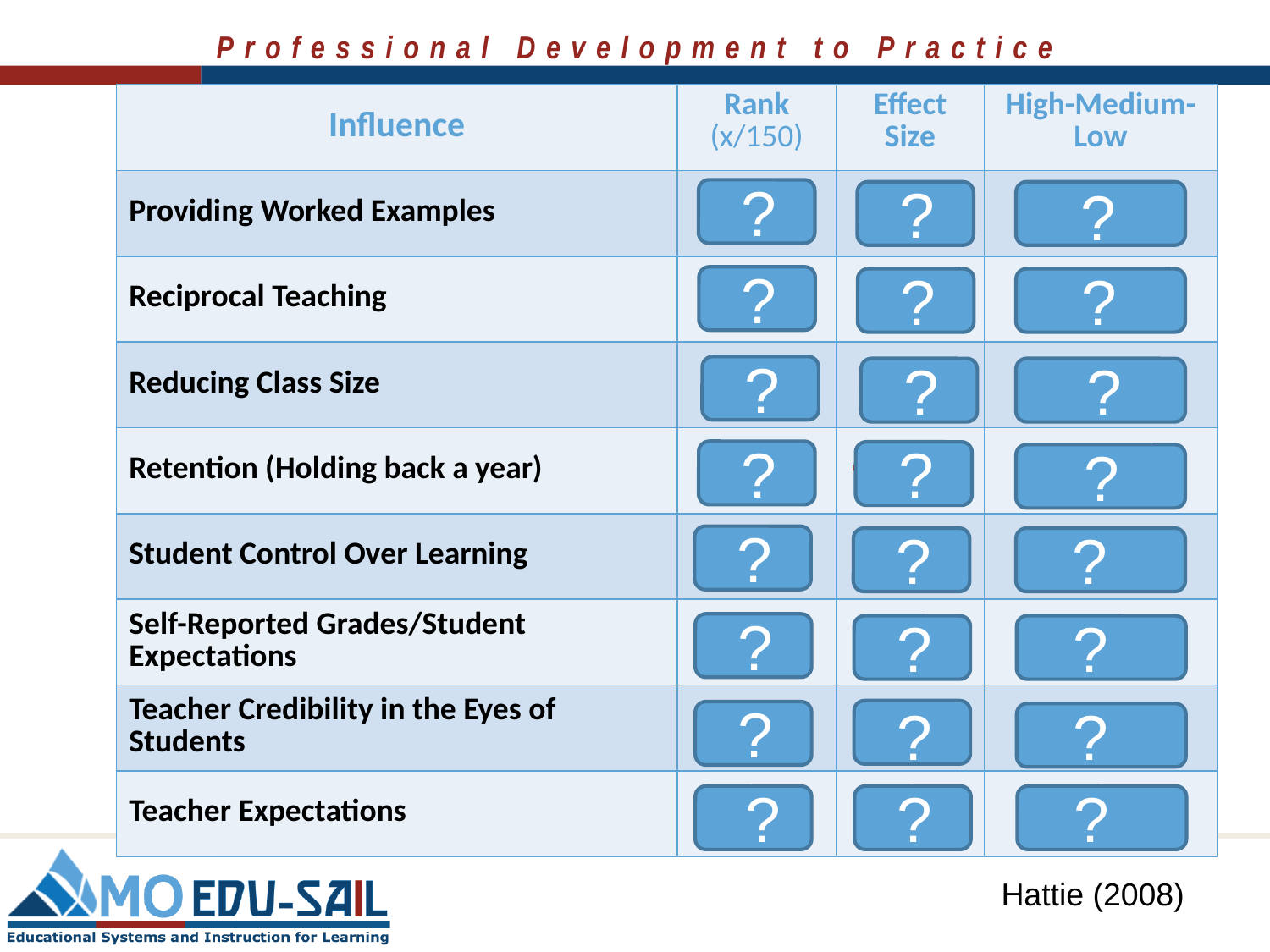

| Influence | Rank (x/150) | Effect Size | High-Medium-Low |
| --- | --- | --- | --- |
| Providing Worked Examples | 32 | 0.57 | Medium |
| Reciprocal Teaching | 11 | 0.74 | High |
| Reducing Class Size | 113 | 0.21 | Low |
| Retention (Holding back a year) | 148 | -0.13 | Low |
| Student Control Over Learning | 144 | 0.04 | Low |
| Self-Reported Grades/Student Expectations | 1 | 1.44 | High |
| Teacher Credibility in the Eyes of Students | 4 | 0.90 | High |
| Teacher Expectations | 62 | 0.43 | Medium |
?

?

?

?

?

?

?

?

?

?

?

?

?

?

?

?
?
?

?

?

?

?

?

?

Hattie (2008)